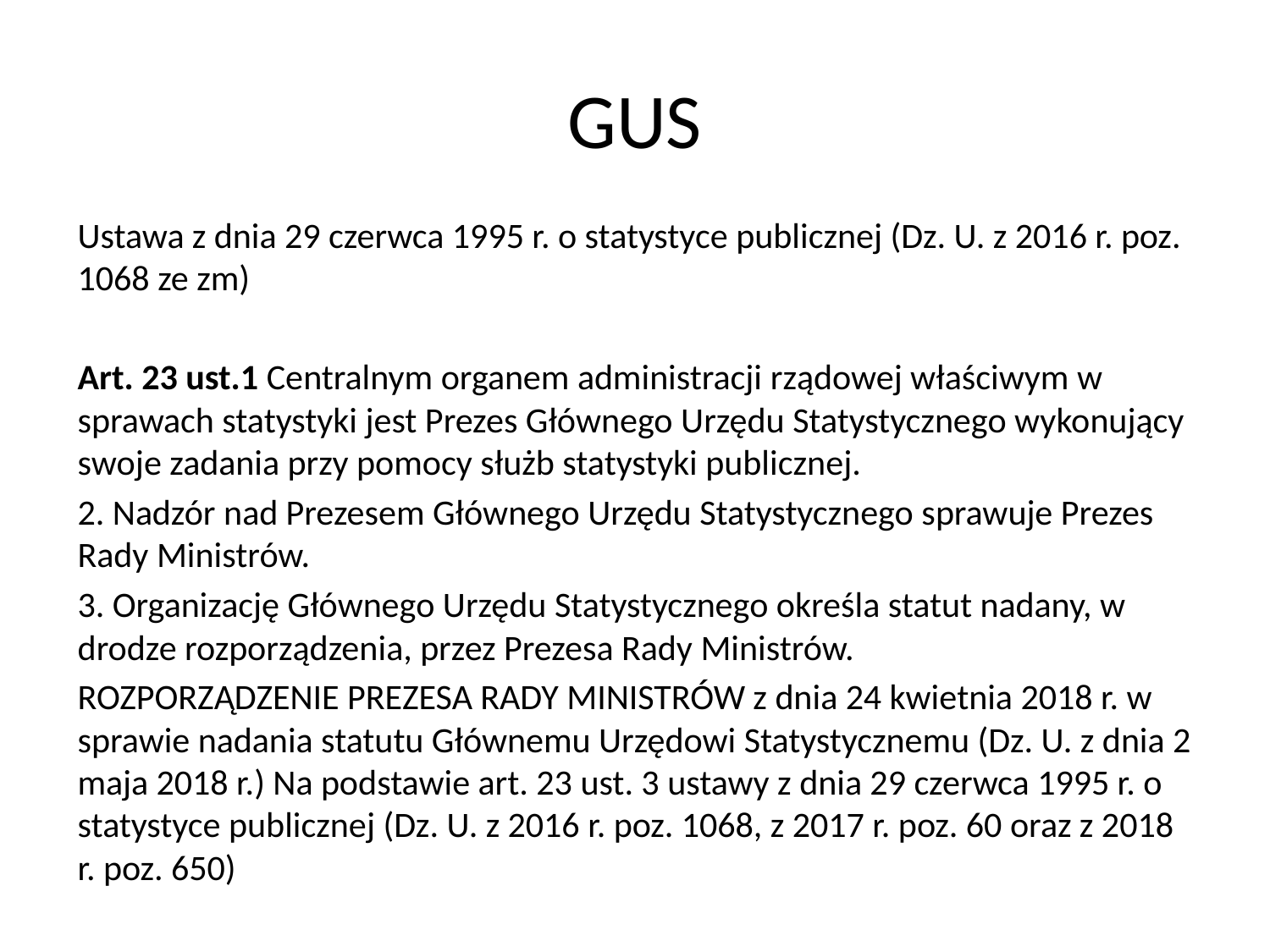

# GUS
Ustawa z dnia 29 czerwca 1995 r. o statystyce publicznej (Dz. U. z 2016 r. poz. 1068 ze zm)

Art. 23 ust.1 Centralnym organem administracji rządowej właściwym w sprawach statystyki jest Prezes Głównego Urzędu Statystycznego wykonujący swoje zadania przy pomocy służb statystyki publicznej.
2. Nadzór nad Prezesem Głównego Urzędu Statystycznego sprawuje Prezes Rady Ministrów.
3. Organizację Głównego Urzędu Statystycznego określa statut nadany, w drodze rozporządzenia, przez Prezesa Rady Ministrów.
ROZPORZĄDZENIE PREZESA RADY MINISTRÓW z dnia 24 kwietnia 2018 r. w sprawie nadania statutu Głównemu Urzędowi Statystycznemu (Dz. U. z dnia 2 maja 2018 r.) Na podstawie art. 23 ust. 3 ustawy z dnia 29 czerwca 1995 r. o statystyce publicznej (Dz. U. z 2016 r. poz. 1068, z 2017 r. poz. 60 oraz z 2018 r. poz. 650)